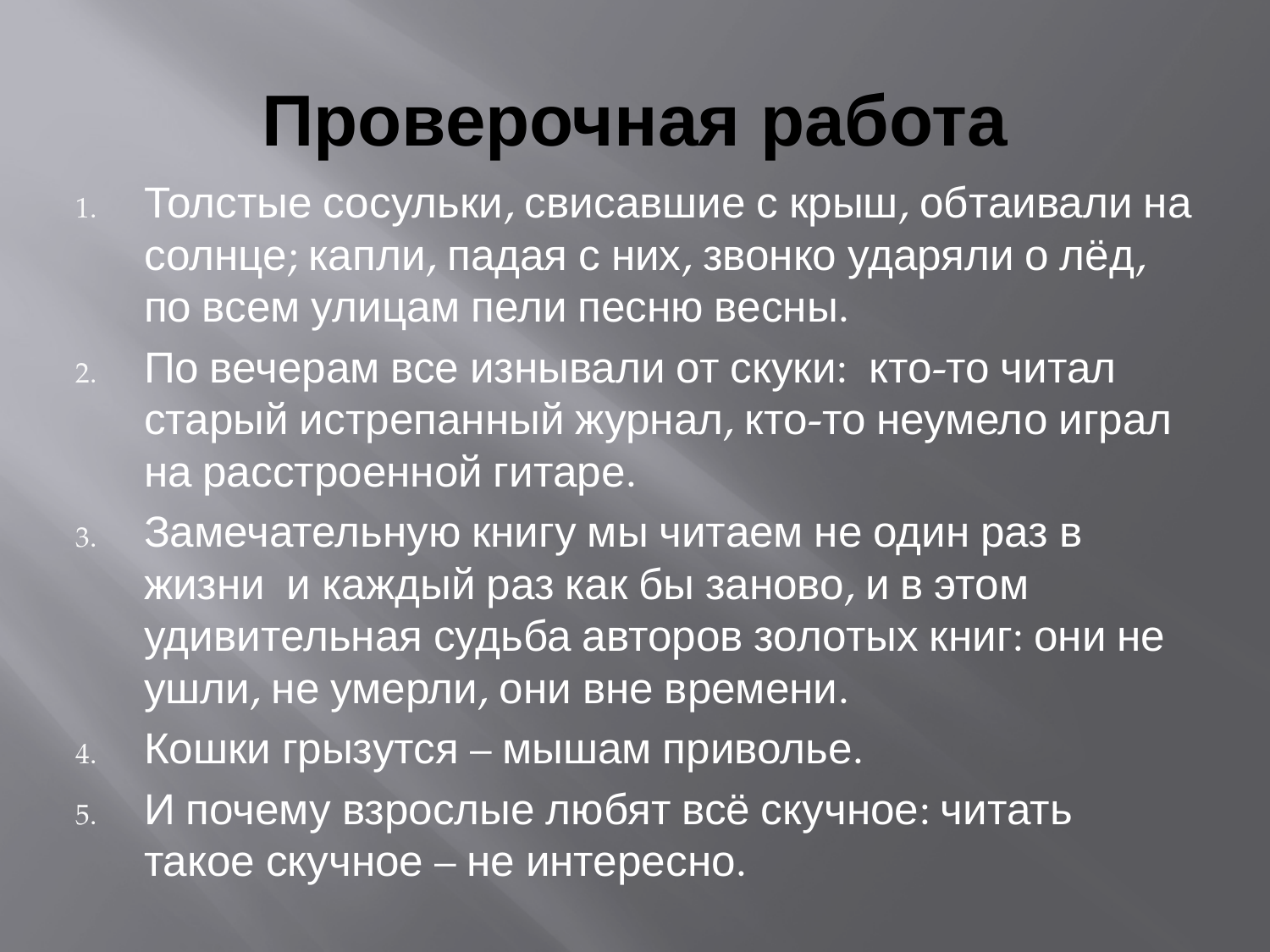

# Проверочная работа
Толстые сосульки, свисавшие с крыш, обтаивали на солнце; капли, падая с них, звонко ударяли о лёд, по всем улицам пели песню весны.
По вечерам все изнывали от скуки:  кто-то читал старый истрепанный журнал, кто-то неумело играл на расстроенной гитаре.
Замечательную книгу мы читаем не один раз в жизни  и каждый раз как бы заново, и в этом удивительная судьба авторов золотых книг: они не ушли, не умерли, они вне времени.
Кошки грызутся – мышам приволье.
И почему взрослые любят всё скучное: читать такое скучное – не интересно.